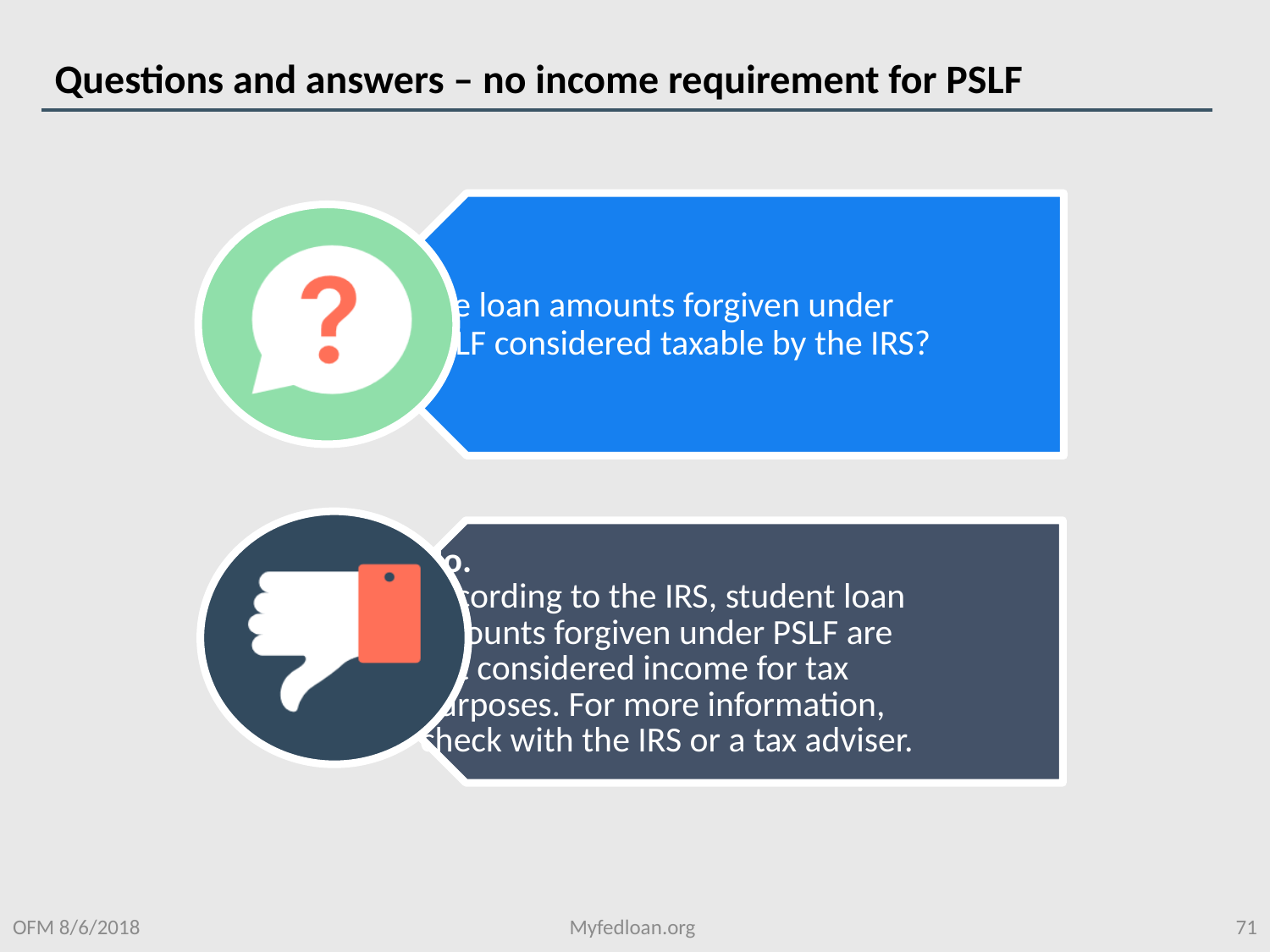

# Questions and answers – no income requirement for PSLF
Are loan amounts forgiven under PSLF considered taxable by the IRS?
No.
According to the IRS, student loan amounts forgiven under PSLF are not considered income for tax purposes. For more information, check with the IRS or a tax adviser.
OFM 8/6/2018
Myfedloan.org
71